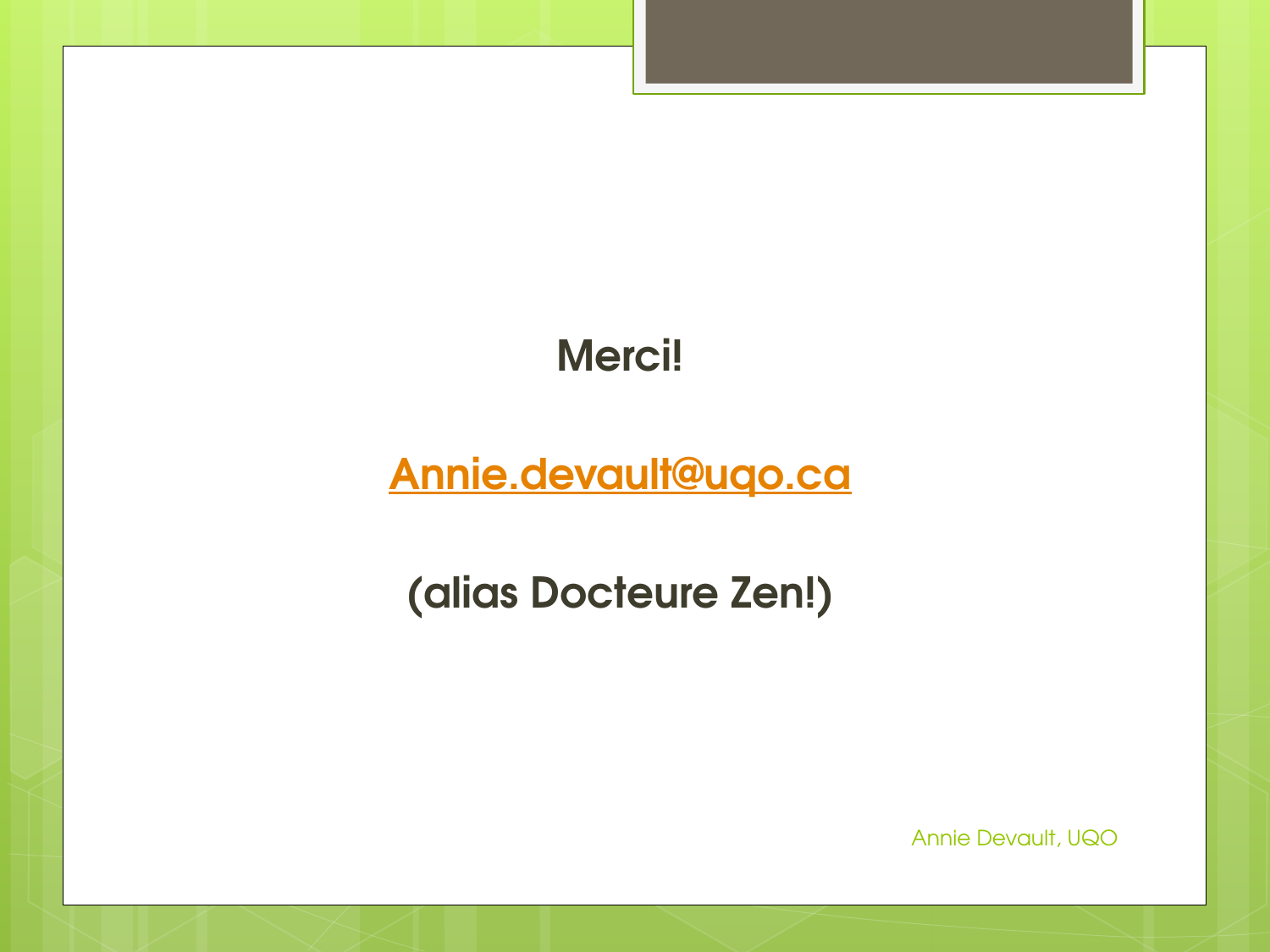

#
Merci!

Annie.devault@uqo.ca

(alias Docteure Zen!)
Annie Devault, UQO